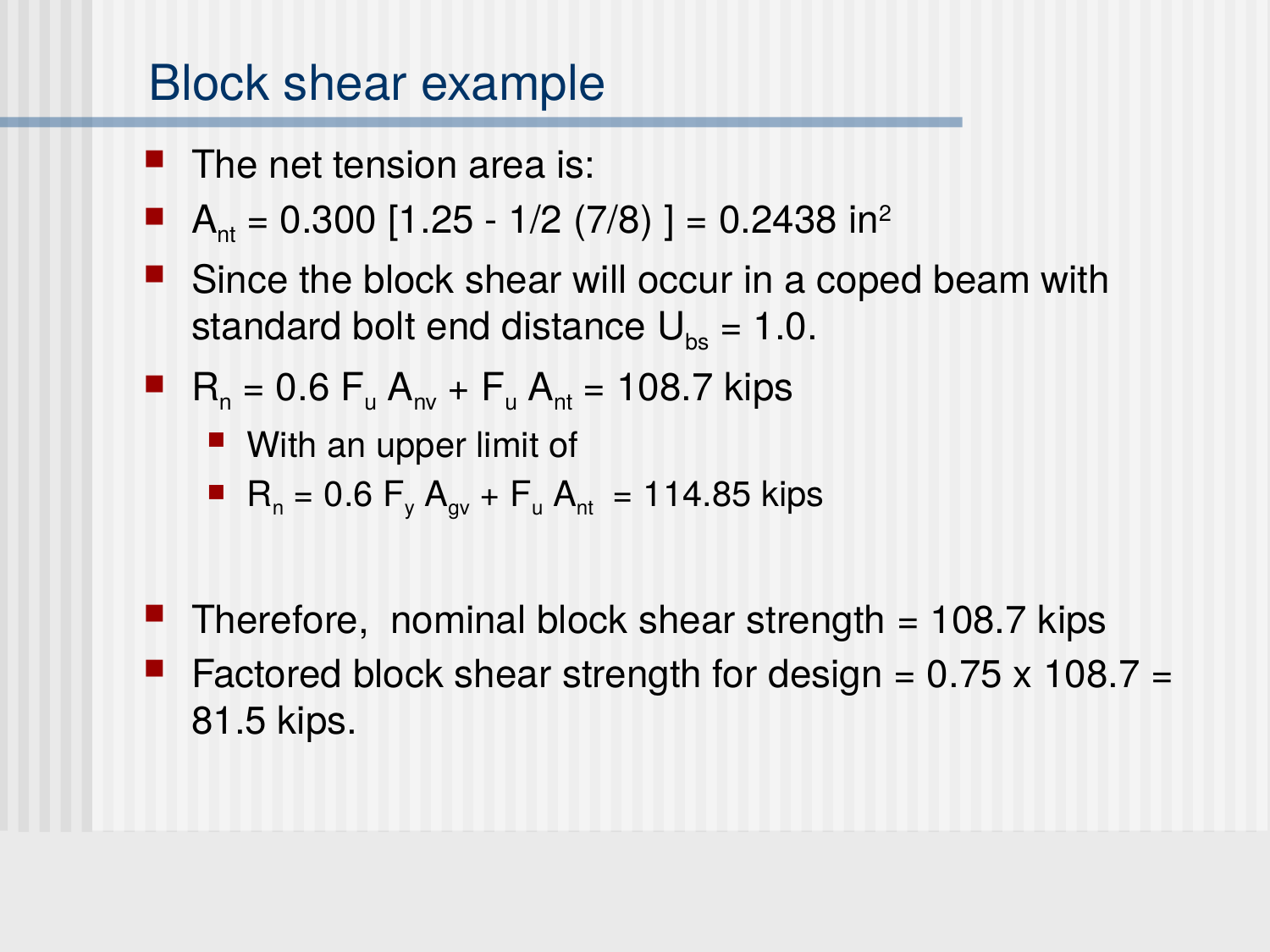

# Block shear example
The net tension area is:
Ant = 0.300 [1.25 - 1/2 (7/8) ] = 0.2438 in2
Since the block shear will occur in a coped beam with standard bolt end distance Ubs = 1.0.
Rn = 0.6 Fu Anv + Fu Ant = 108.7 kips
With an upper limit of
Rn = 0.6 Fy Agv + Fu Ant  = 114.85 kips

Therefore,  nominal block shear strength = 108.7 kips
Factored block shear strength for design = 0.75 x 108.7 = 81.5 kips.